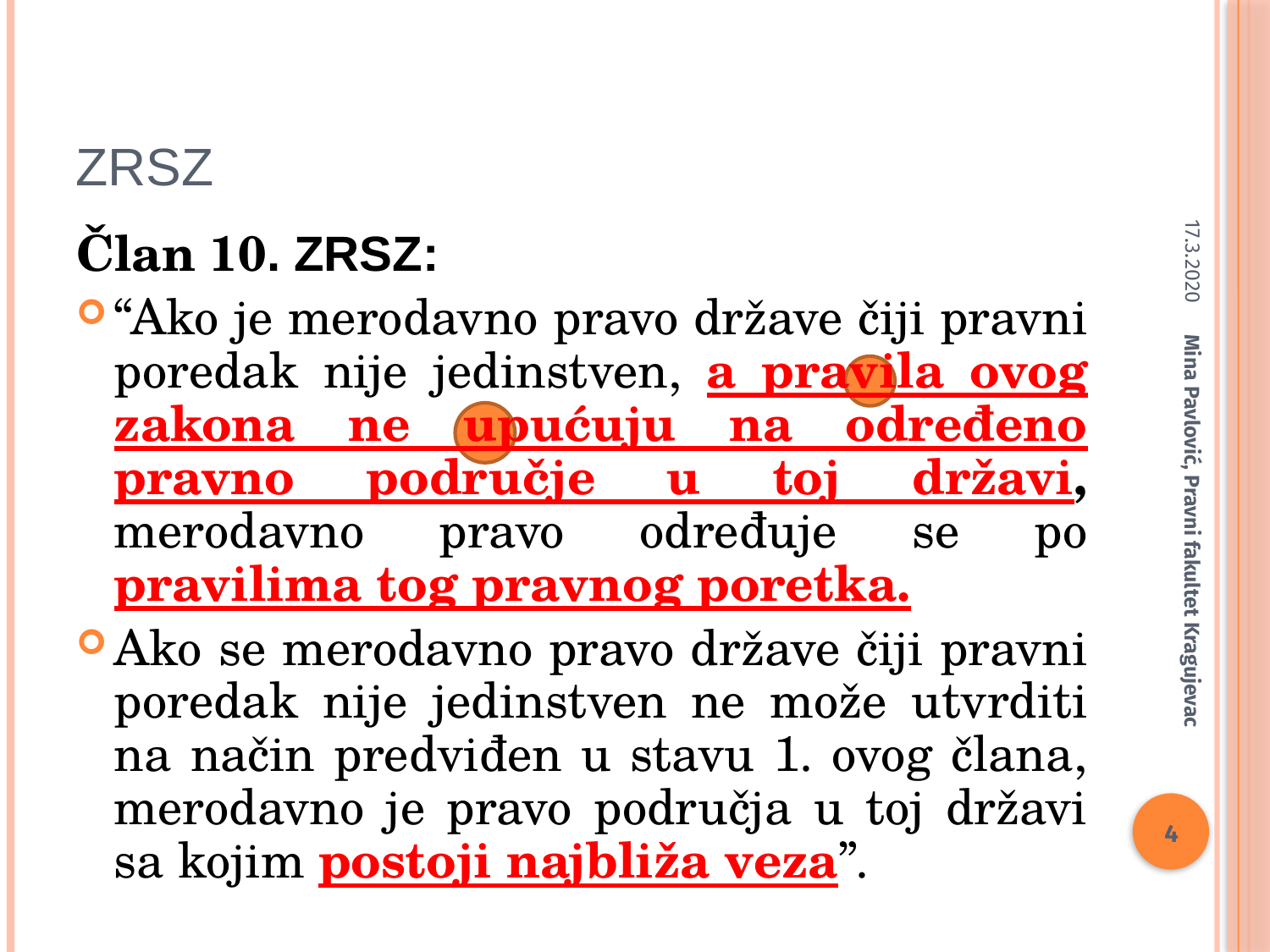

# ZRSZ
17.3.2020
Član 10. ZRSZ:
“Ako je merodavno pravo države čiji pravni poredak nije jedinstven, a pravila ovog zakona ne upućuju na određeno pravno područje u toj državi, merodavno pravo određuje se po pravilima tog pravnog poretka.
Ako se merodavno pravo države čiji pravni poredak nije jedinstven ne može utvrditi na način predviđen u stavu 1. ovog člana, merodavno je pravo područja u toj državi sa kojim postoji najbliža veza”.

4
Mina Pavlović, Pravni fakultet Kragujevac